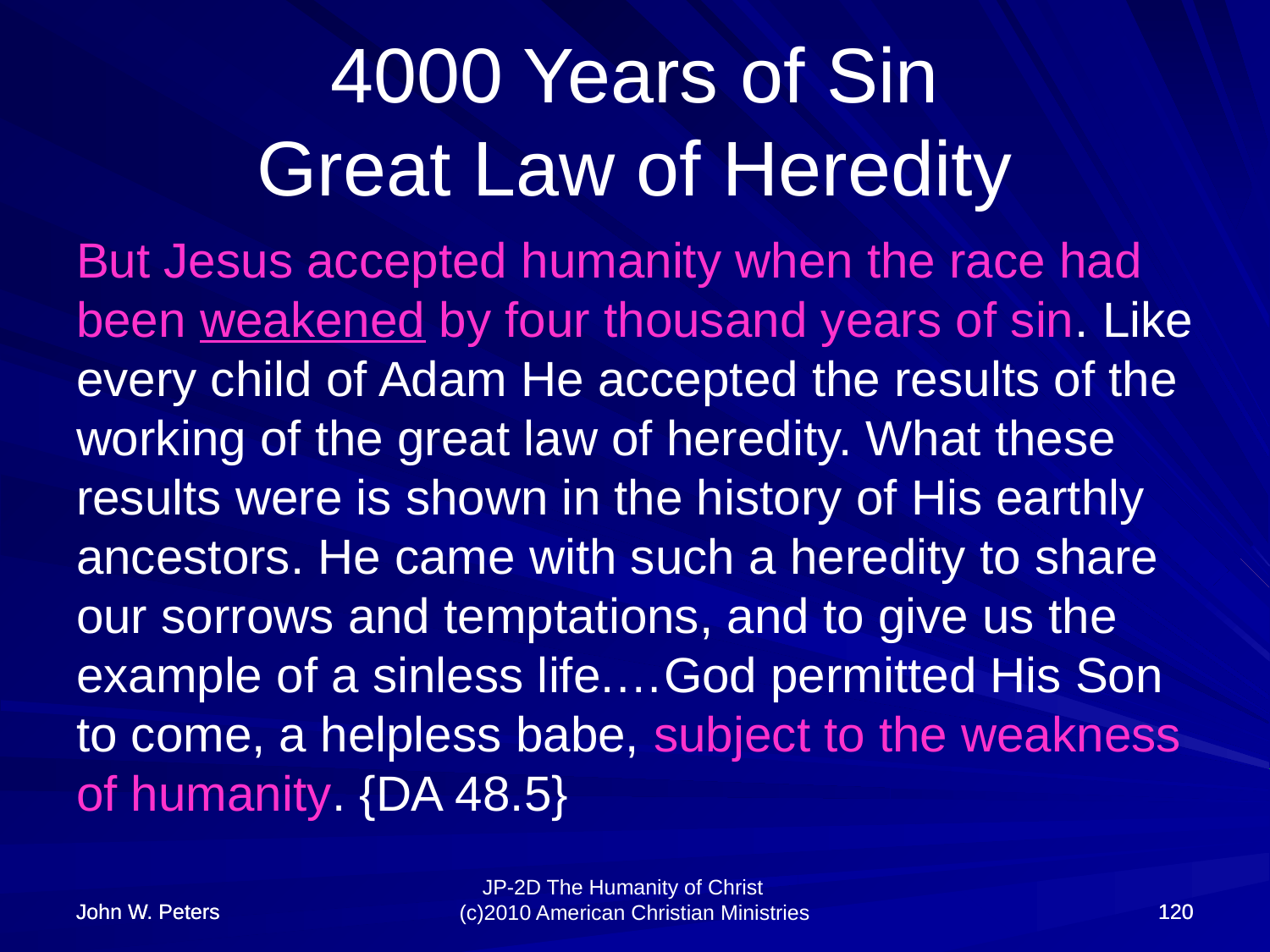

# 4000 Years of Sin Great Law of Heredity
But Jesus accepted humanity when the race had been weakened by four thousand years of sin. Like every child of Adam He accepted the results of the working of the great law of heredity. What these results were is shown in the history of His earthly ancestors. He came with such a heredity to share our sorrows and temptations, and to give us the example of a sinless life.…God permitted His Son to come, a helpless babe, subject to the weakness of humanity. {DA 48.5}

John W. Peters
John W. Peters
120
120
JP-2D The Humanity of Christ     (c)2010 American Christian Ministries